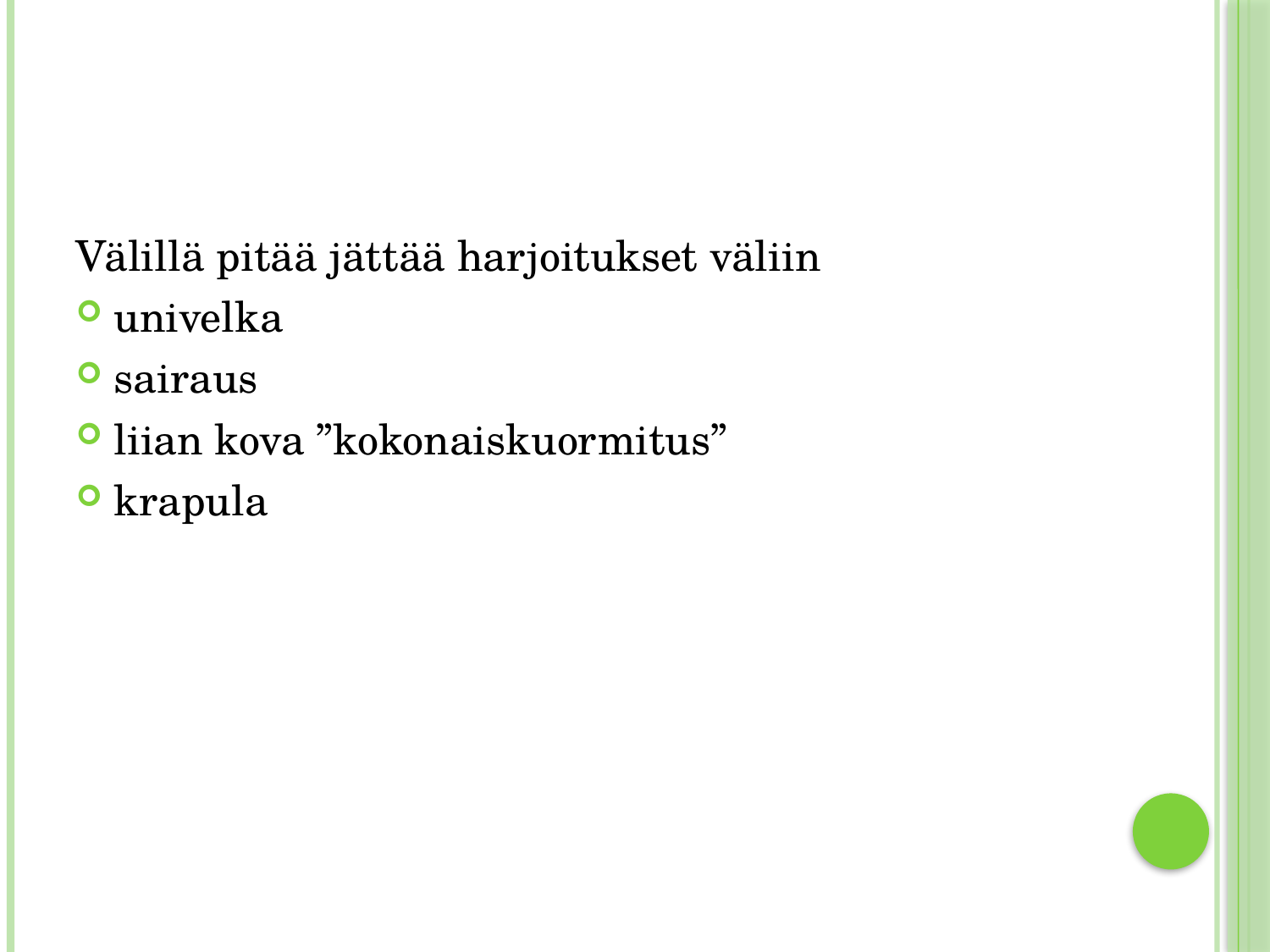

#
Välillä pitää jättää harjoitukset väliin
univelka
sairaus
liian kova ”kokonaiskuormitus”
krapula